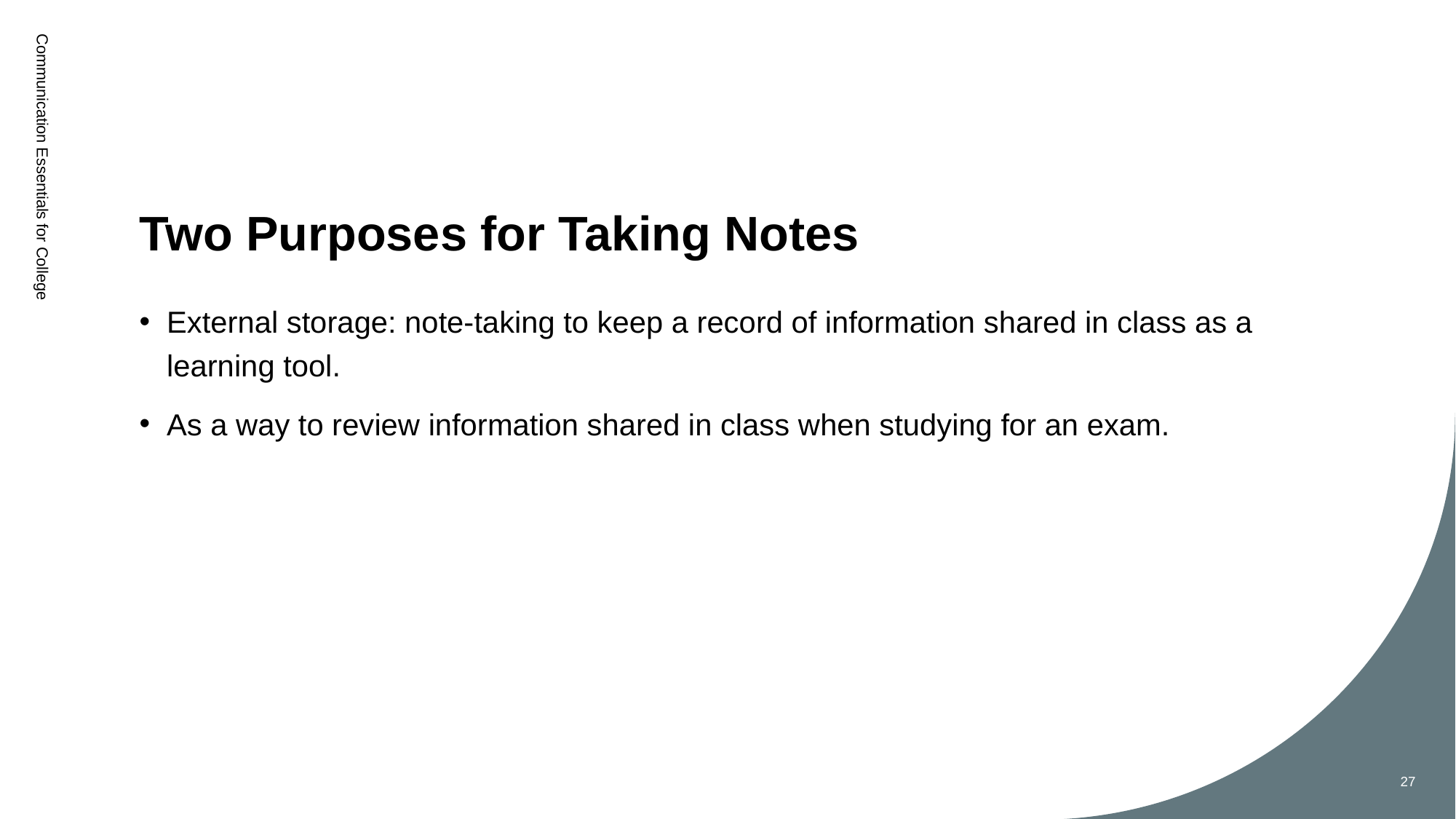

# Two Purposes for Taking Notes
Communication Essentials for College
External storage: note-taking to keep a record of information shared in class as a learning tool.
As a way to review information shared in class when studying for an exam.

27